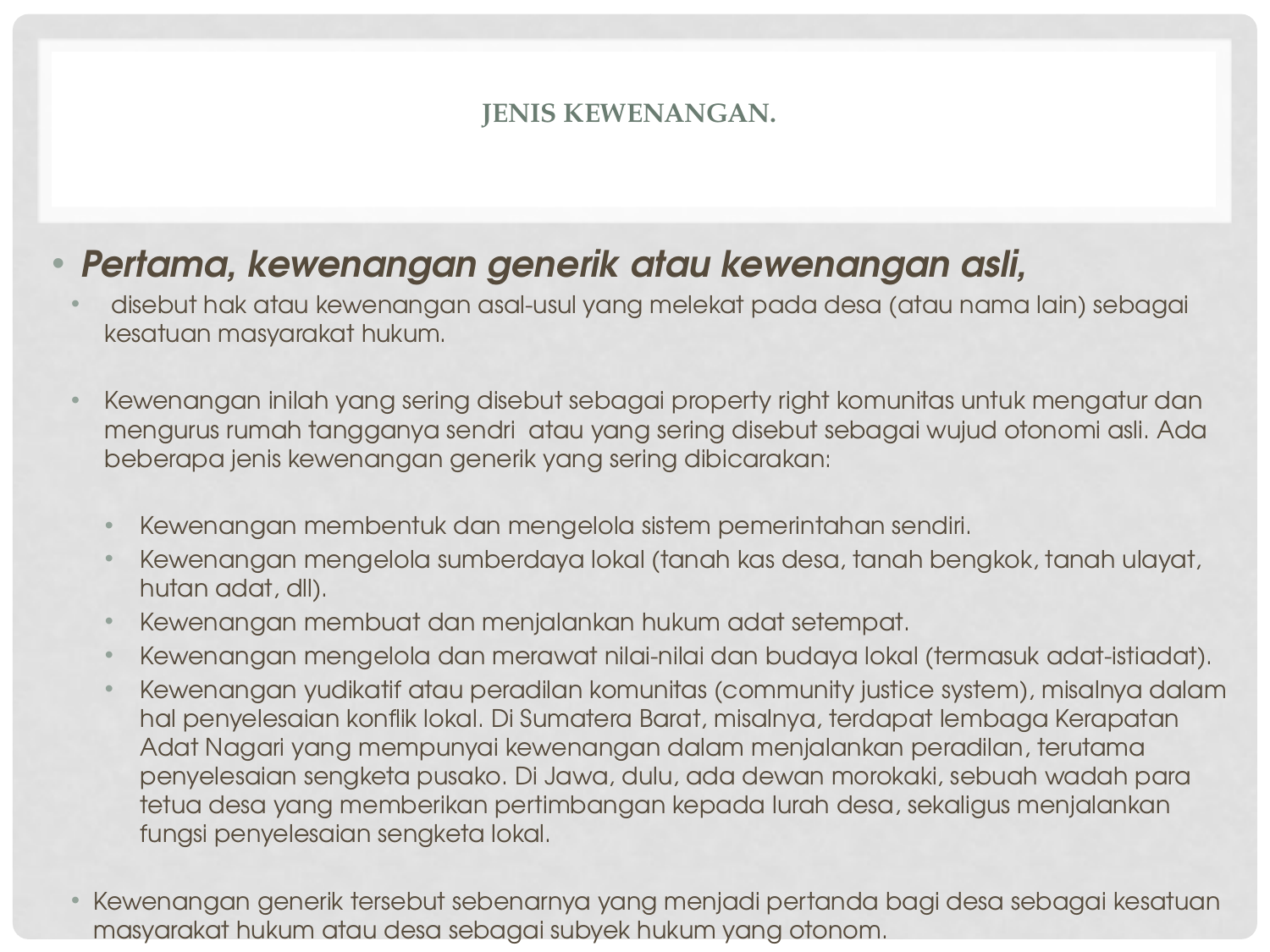

# jenis kewenangan.

Pertama, kewenangan generik atau kewenangan asli,
 disebut hak atau kewenangan asal-usul yang melekat pada desa (atau nama lain) sebagai kesatuan masyarakat hukum.

Kewenangan inilah yang sering disebut sebagai property right komunitas untuk mengatur dan mengurus rumah tangganya sendri  atau yang sering disebut sebagai wujud otonomi asli. Ada beberapa jenis kewenangan generik yang sering dibicarakan:

Kewenangan membentuk dan mengelola sistem pemerintahan sendiri.
Kewenangan mengelola sumberdaya lokal (tanah kas desa, tanah bengkok, tanah ulayat, hutan adat, dll).
Kewenangan membuat dan menjalankan hukum adat setempat.
Kewenangan mengelola dan merawat nilai-nilai dan budaya lokal (termasuk adat-istiadat).
Kewenangan yudikatif atau peradilan komunitas (community justice system), misalnya dalam hal penyelesaian konflik lokal. Di Sumatera Barat, misalnya, terdapat lembaga Kerapatan Adat Nagari yang mempunyai kewenangan dalam menjalankan peradilan, terutama penyelesaian sengketa pusako. Di Jawa, dulu, ada dewan morokaki, sebuah wadah para tetua desa yang memberikan pertimbangan kepada lurah desa, sekaligus menjalankan fungsi penyelesaian sengketa lokal.

Kewenangan generik tersebut sebenarnya yang menjadi pertanda bagi desa sebagai kesatuan masyarakat hukum atau desa sebagai subyek hukum yang otonom.